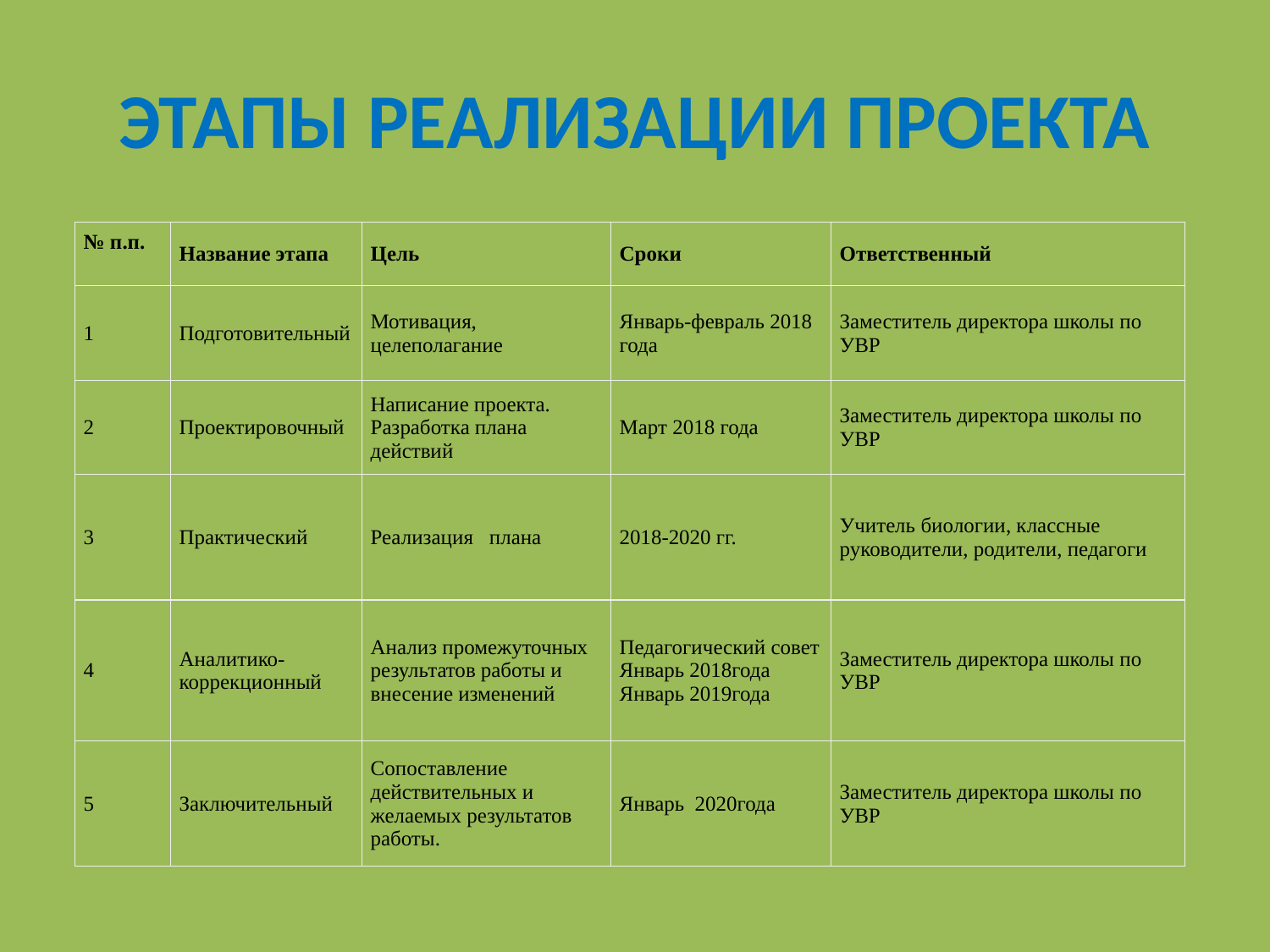

# ЭТАПЫ РЕАЛИЗАЦИИ ПРОЕКТА
| № п.п. | Название этапа | Цель | Сроки | Ответственный |
| --- | --- | --- | --- | --- |
| 1 | Подготовительный | Мотивация, целеполагание | Январь-февраль 2018 года | Заместитель директора школы по УВР |
| 2 | Проектировочный | Написание проекта. Разработка плана действий | Март 2018 года | Заместитель директора школы по УВР |
| 3 | Практический | Реализация   плана | 2018-2020 гг. | Учитель биологии, классные руководители, родители, педагоги |
| 4 | Аналитико-коррекционный | Анализ промежуточных результатов работы и внесение изменений | Педагогический совет Январь 2018года Январь 2019года | Заместитель директора школы по УВР |
| 5 | Заключительный | Сопоставление действительных и желаемых результатов работы. | Январь  2020года | Заместитель директора школы по УВР |